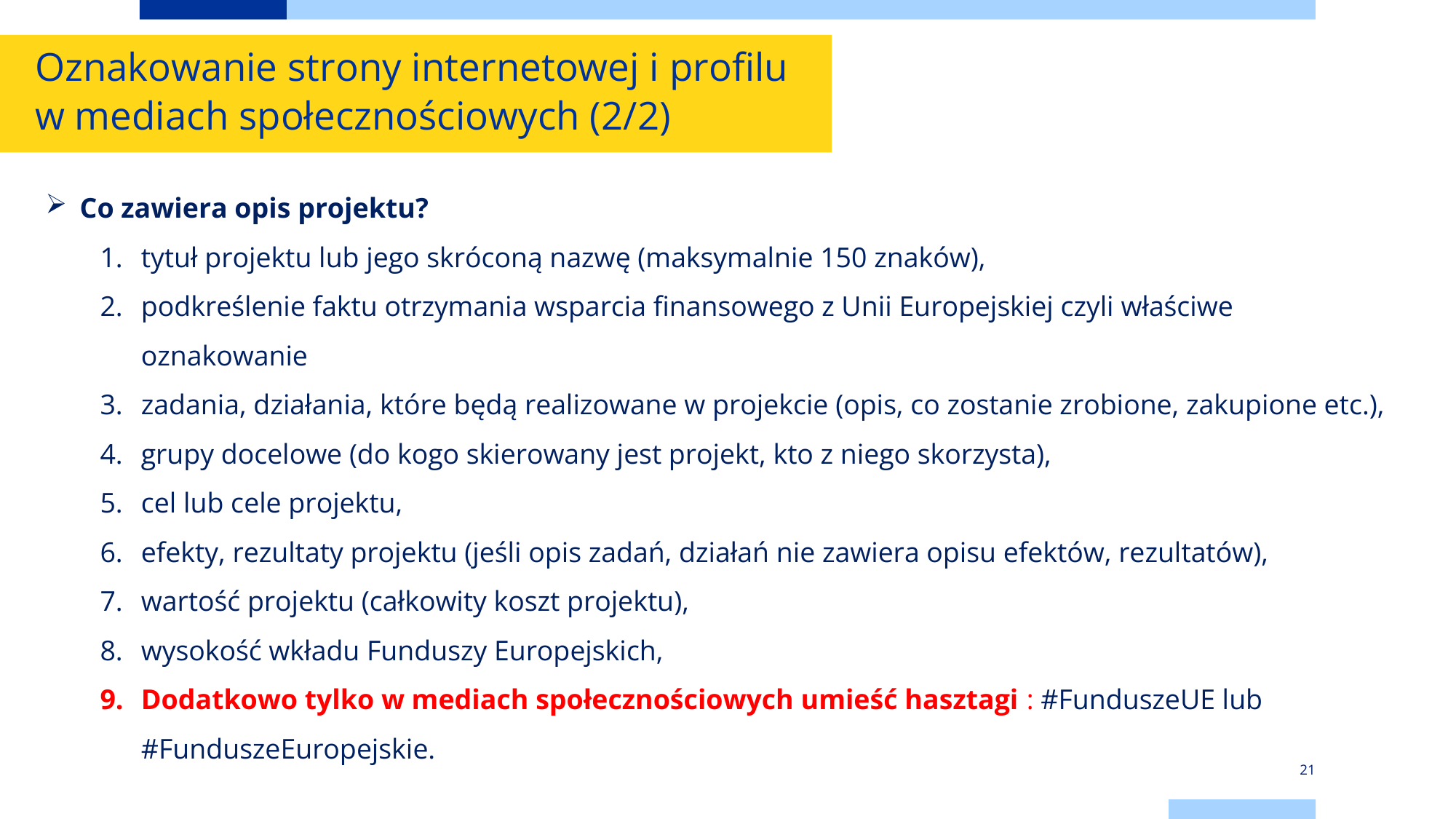

Oznakowanie strony internetowej i profilu
w mediach społecznościowych (2/2)
Co zawiera opis projektu?
tytuł projektu lub jego skróconą nazwę (maksymalnie 150 znaków),
podkreślenie faktu otrzymania wsparcia finansowego z Unii Europejskiej czyli właściwe oznakowanie
zadania, działania, które będą realizowane w projekcie (opis, co zostanie zrobione, zakupione etc.),
grupy docelowe (do kogo skierowany jest projekt, kto z niego skorzysta),
cel lub cele projektu,
efekty, rezultaty projektu (jeśli opis zadań, działań nie zawiera opisu efektów, rezultatów),
wartość projektu (całkowity koszt projektu),
wysokość wkładu Funduszy Europejskich,
Dodatkowo tylko w mediach społecznościowych umieść hasztagi : #FunduszeUE lub #FunduszeEuropejskie.
21